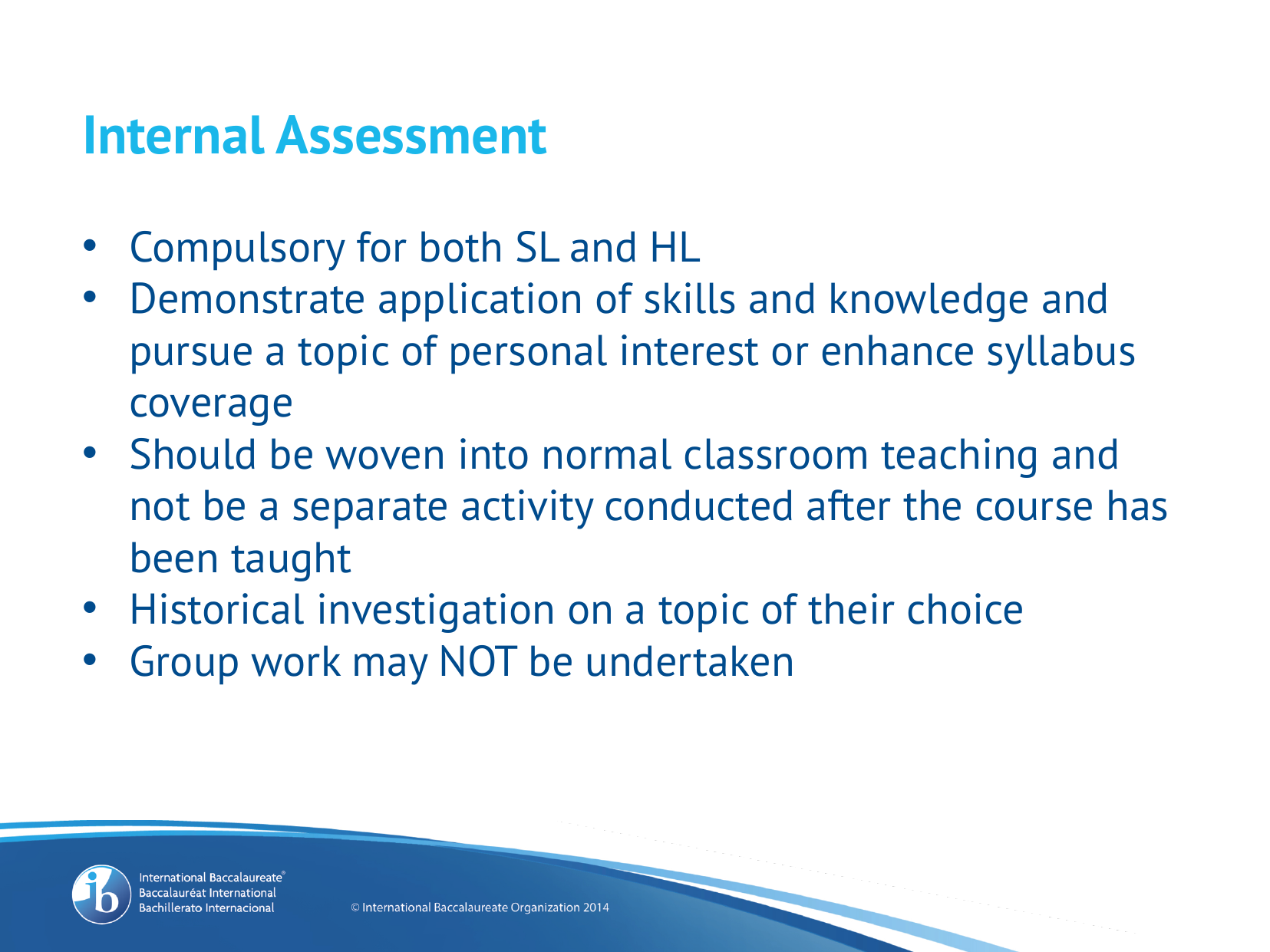

# Internal Assessment
Compulsory for both SL and HL
Demonstrate application of skills and knowledge and pursue a topic of personal interest or enhance syllabus coverage
Should be woven into normal classroom teaching and not be a separate activity conducted after the course has been taught
Historical investigation on a topic of their choice
Group work may NOT be undertaken